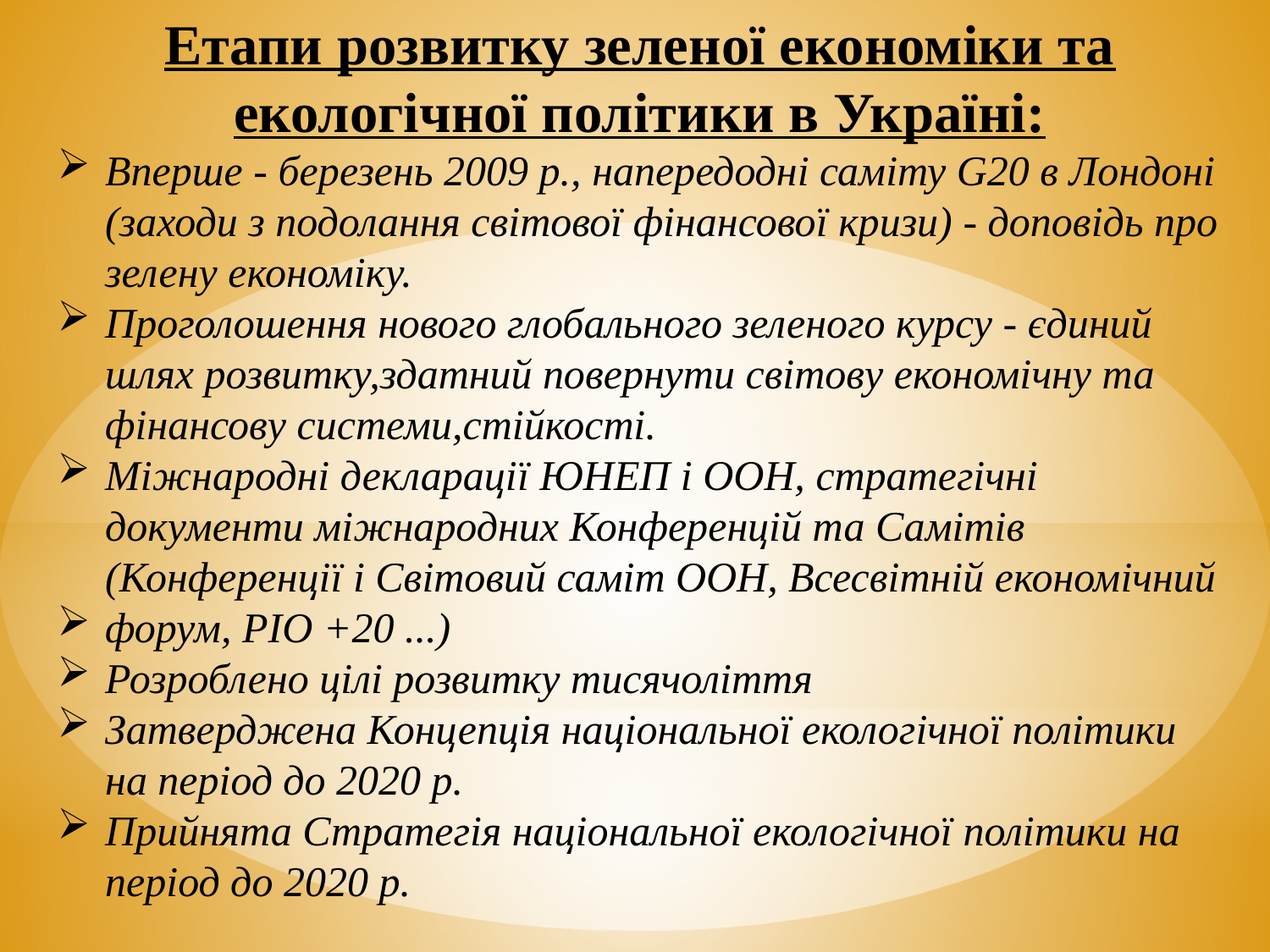

Етапи розвитку зеленої економіки та екологічної політики в Україні:
Вперше - березень 2009 р., напередодні саміту G20 в Лондоні (заходи з подолання світової фінансової кризи) - доповідь про зелену економіку.
Проголошення нового глобального зеленого курсу - єдиний шлях розвитку,здатний повернути світову економічну та фінансову системи,стійкості.
Міжнародні декларації ЮНЕП і ООН, стратегічні документи міжнародних Конференцій та Самітів (Конференції і Світовий саміт ООН, Всесвітній економічний
форум, РІО +20 ...)
Розроблено цілі розвитку тисячоліття
Затверджена Концепція національної екологічної політики на період до 2020 р.
Прийнята Стратегія національної екологічної політики на період до 2020 р.